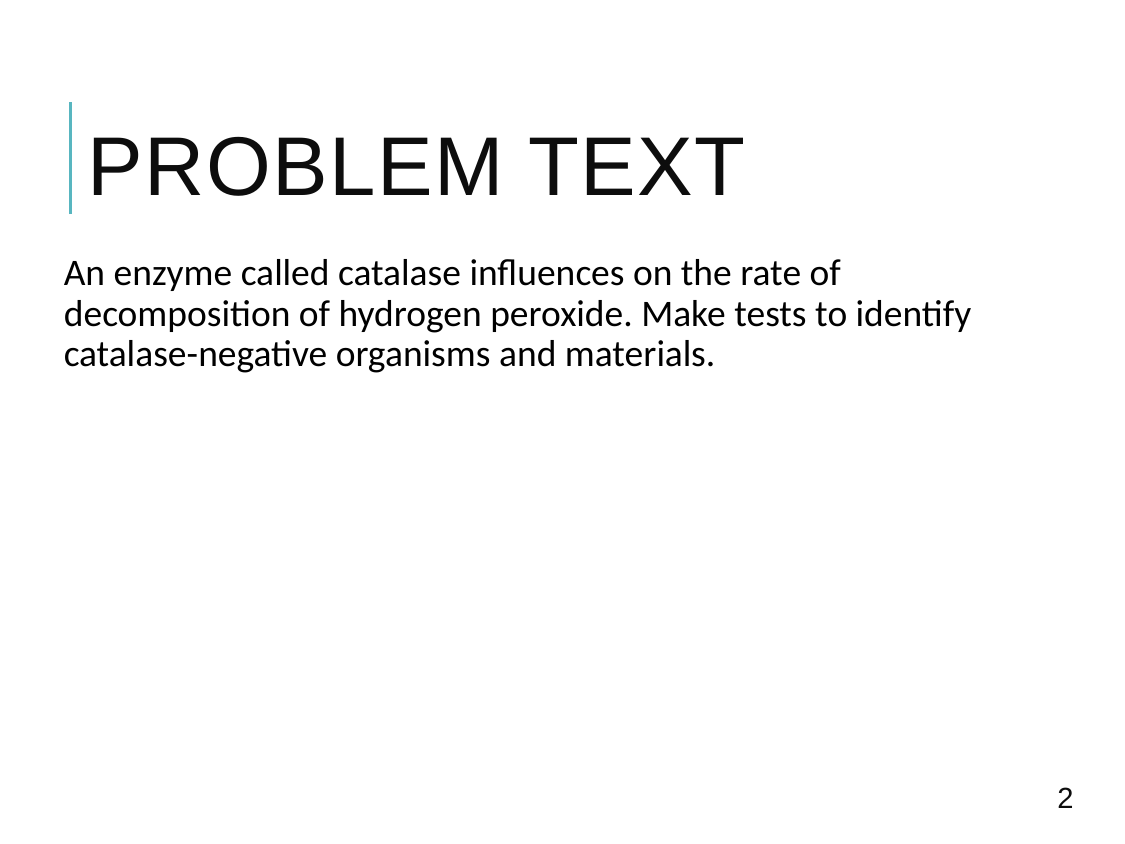

# Problem text
An enzyme called catalase influences on the rate of decomposition of hydrogen peroxide. Make tests to identify catalase-negative organisms and materials.

2